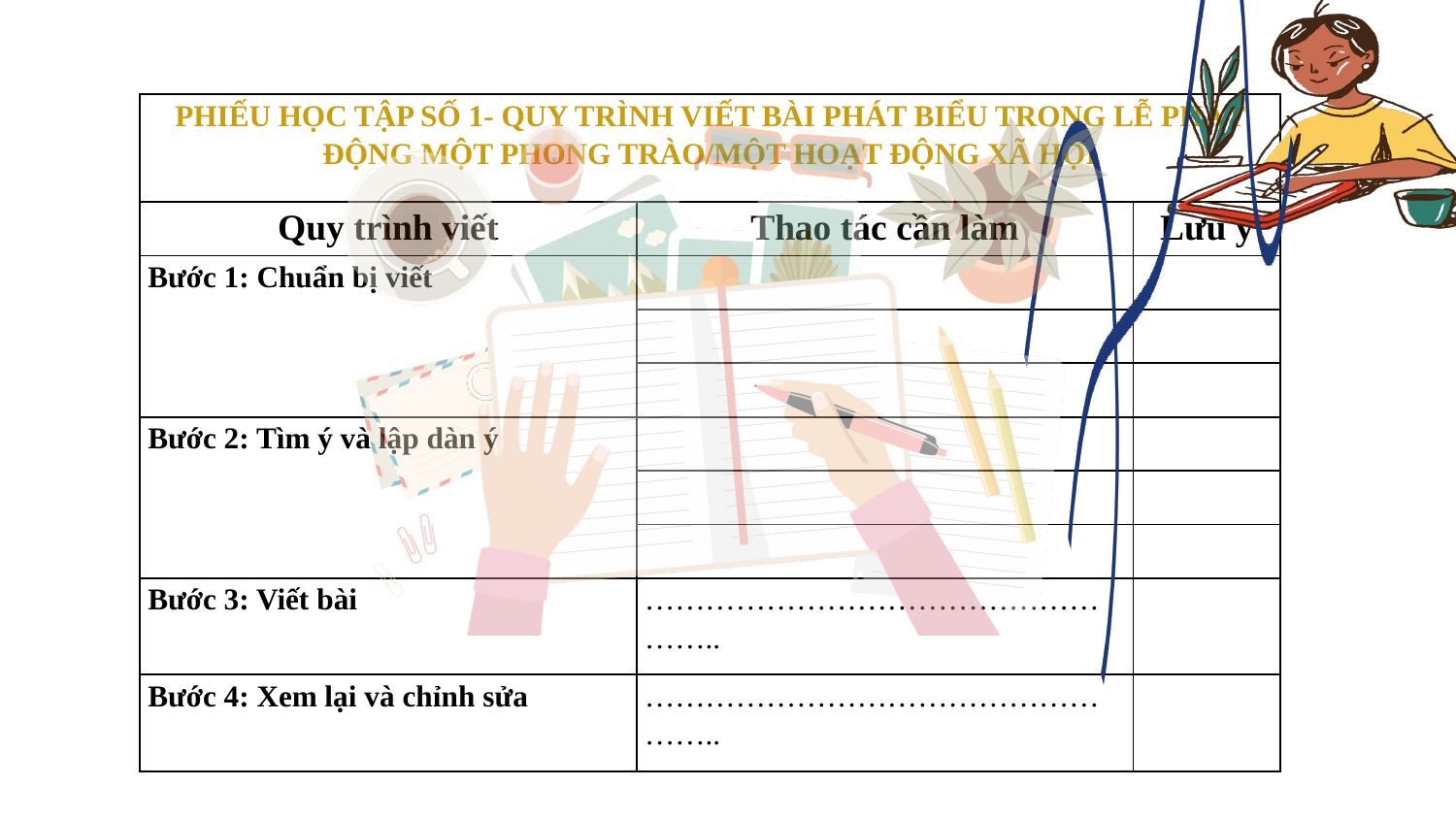

| PHIẾU HỌC TẬP SỐ 1- QUY TRÌNH VIẾT BÀI PHÁT BIỂU TRONG LỄ PHÁT ĐỘNG MỘT PHONG TRÀO/MỘT HOẠT ĐỘNG XÃ HỘI |  |  |
| --- | --- | --- |
| Quy trình viết | Thao tác cần làm | Lưu ý |
| Bước 1: Chuẩn bị viết |  |  |
|  |  |  |
|  |  |  |
| Bước 2: Tìm ý và lập dàn ý |  |  |
|  |  |  |
|  |  |  |
| Bước 3: Viết bài | …………………………………………….. |  |
| Bước 4: Xem lại và chỉnh sửa | …………………………………………….. |  |